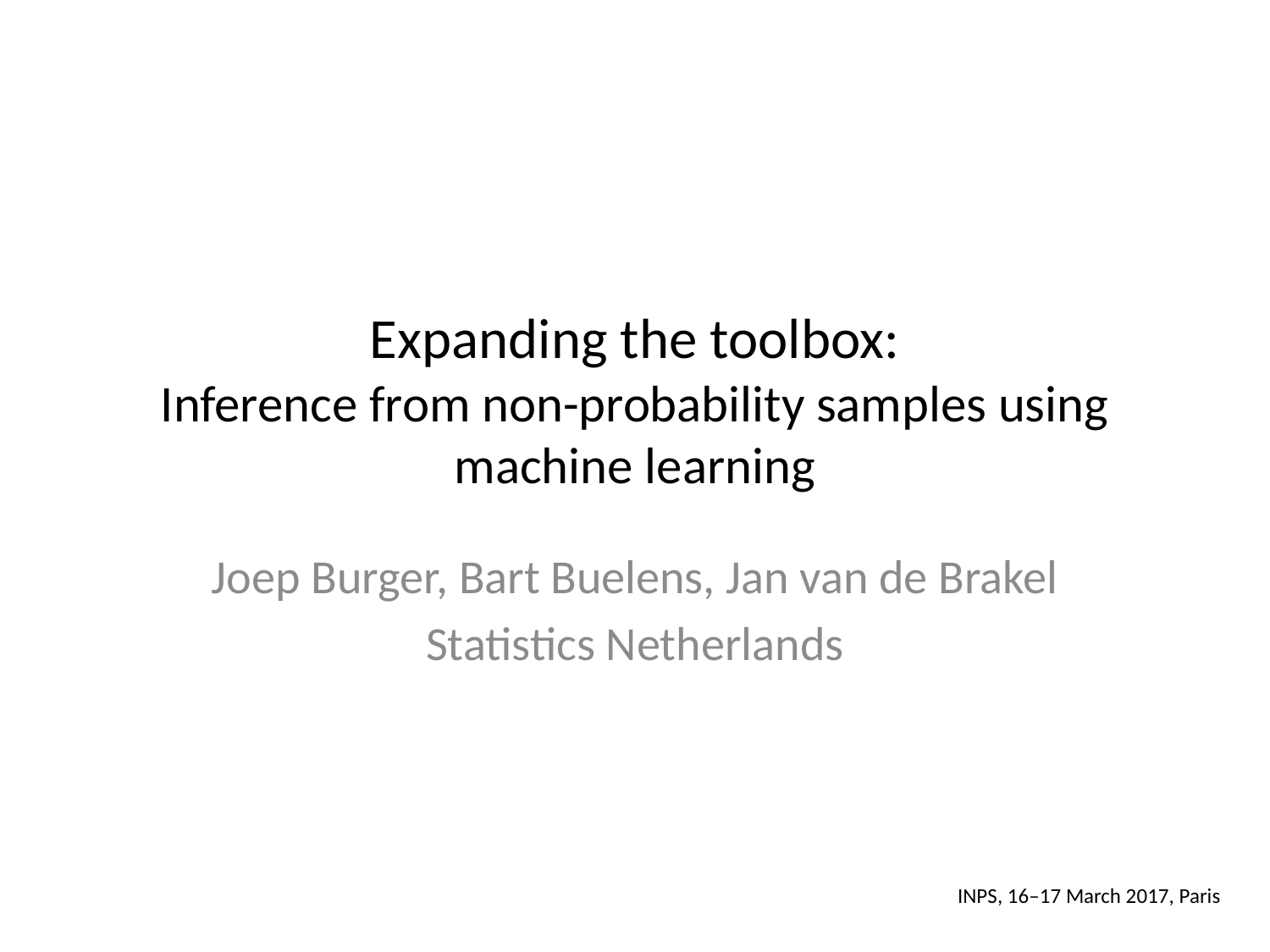

# Expanding the toolbox: Inference from non-probability samples using machine learning
Joep Burger, Bart Buelens, Jan van de Brakel
Statistics Netherlands
INPS, 16–17 March 2017, Paris